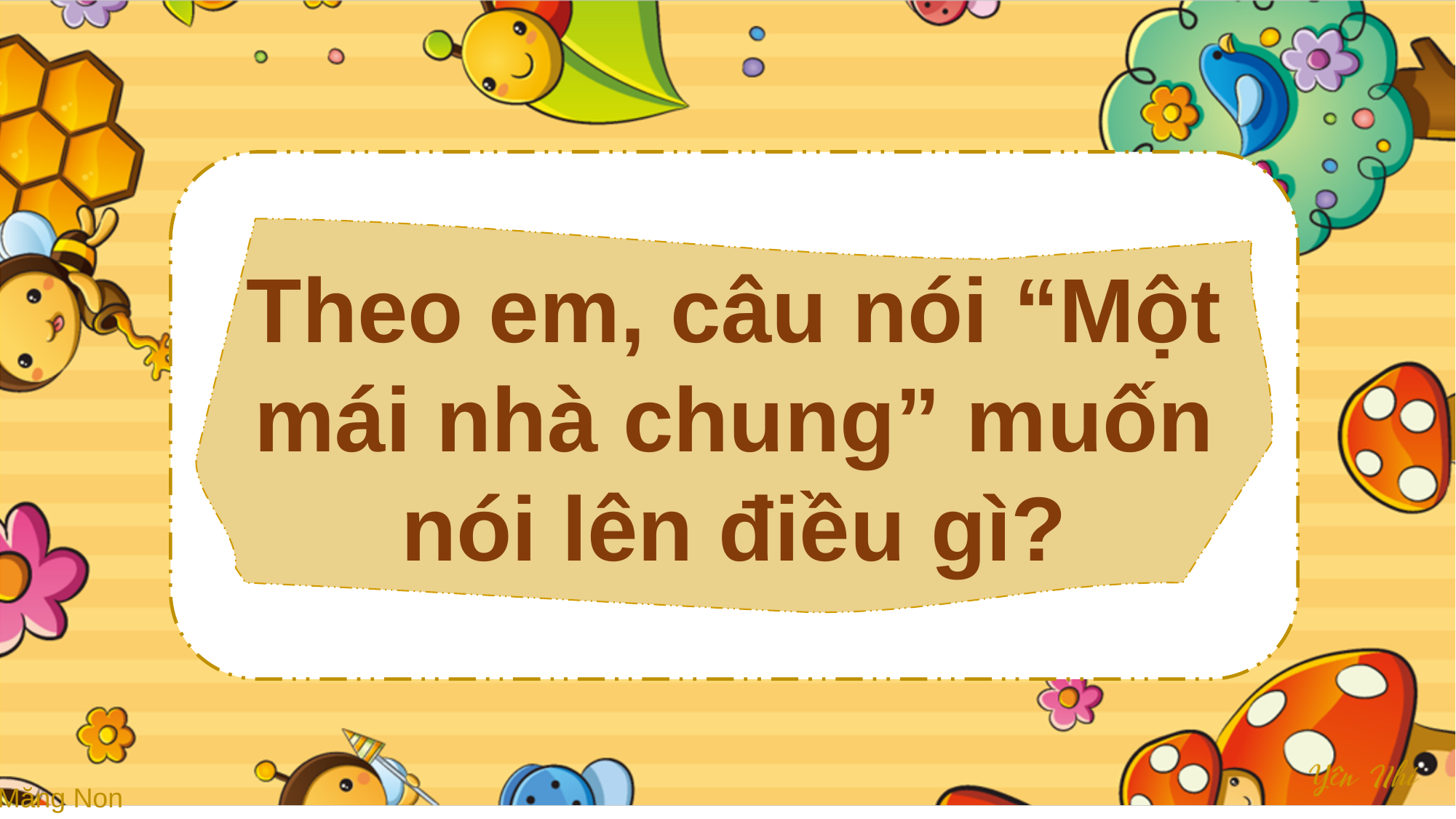

Theo em, câu nói “Một mái nhà chung” muốn nói lên điều gì?